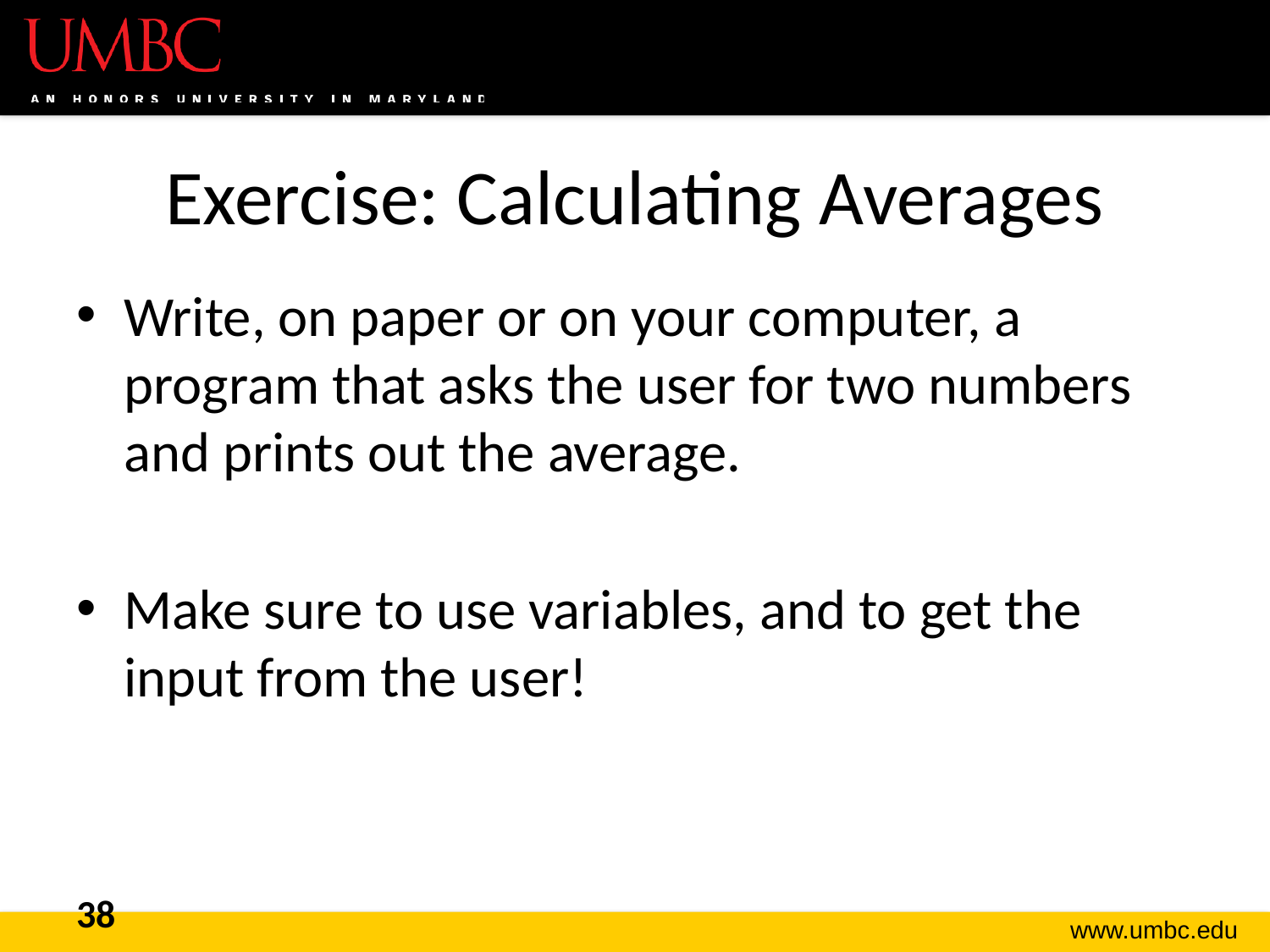

# Exercise: Calculating Averages
Write, on paper or on your computer, a program that asks the user for two numbers and prints out the average.

Make sure to use variables, and to get the input from the user!
38